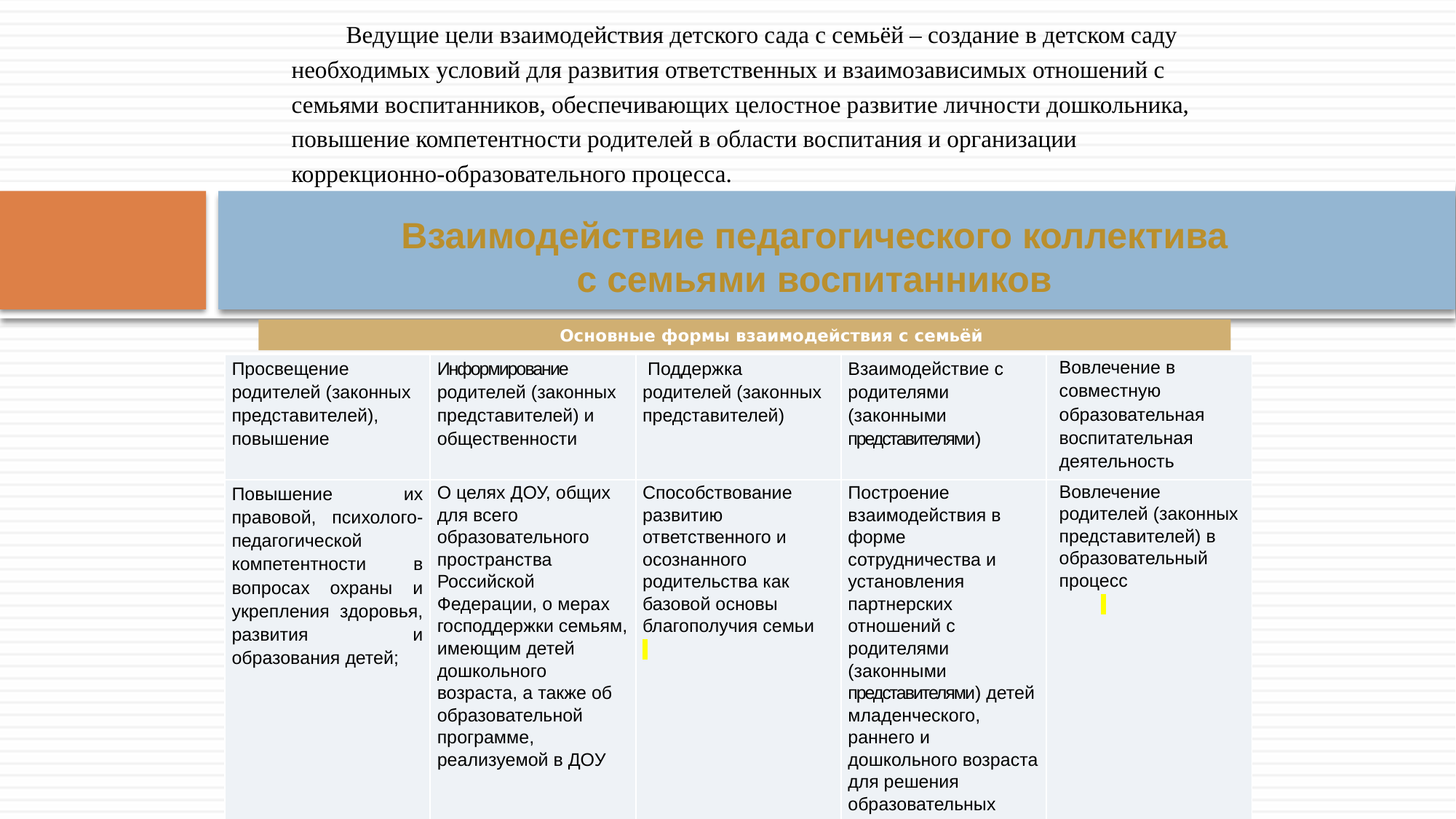

Ведущие цели взаимодействия детского сада с семьёй – создание в детском саду необходимых условий для развития ответственных и взаимозависимых отношений с семьями воспитанников, обеспечивающих целостное развитие личности дошкольника, повышение компетентности родителей в области воспитания и организации коррекционно-образовательного процесса.

# Взаимодействие педагогического коллектива с семьями воспитанников
Основные формы взаимодействия с семьёй
| Просвещение родителей (законных представителей), повышение | Информирование родителей (законных представителей) и общественности | Поддержка родителей (законных представителей) | Взаимодействие с родителями (законными представителями) | Вовлечение в совместную образовательная воспитательная деятельность |
| --- | --- | --- | --- | --- |
| Повышение их правовой, психолого-педагогической компетентности в вопросах охраны и укрепления здоровья, развития и образования детей; | О целях ДОУ, общих для всего образовательного пространства Российской Федерации, о мерах господдержки семьям, имеющим детей дошкольного возраста, а также об образовательной программе, реализуемой в ДОУ | Способствование развитию ответственного и осознанного родительства как базовой основы благополучия семьи | Построение взаимодействия в форме сотрудничества и установления партнерских отношений с родителями (законными представителями) детей младенческого, раннего и дошкольного возраста для решения образовательных задач | Вовлечение родителей (законных представителей) в образовательный процесс |